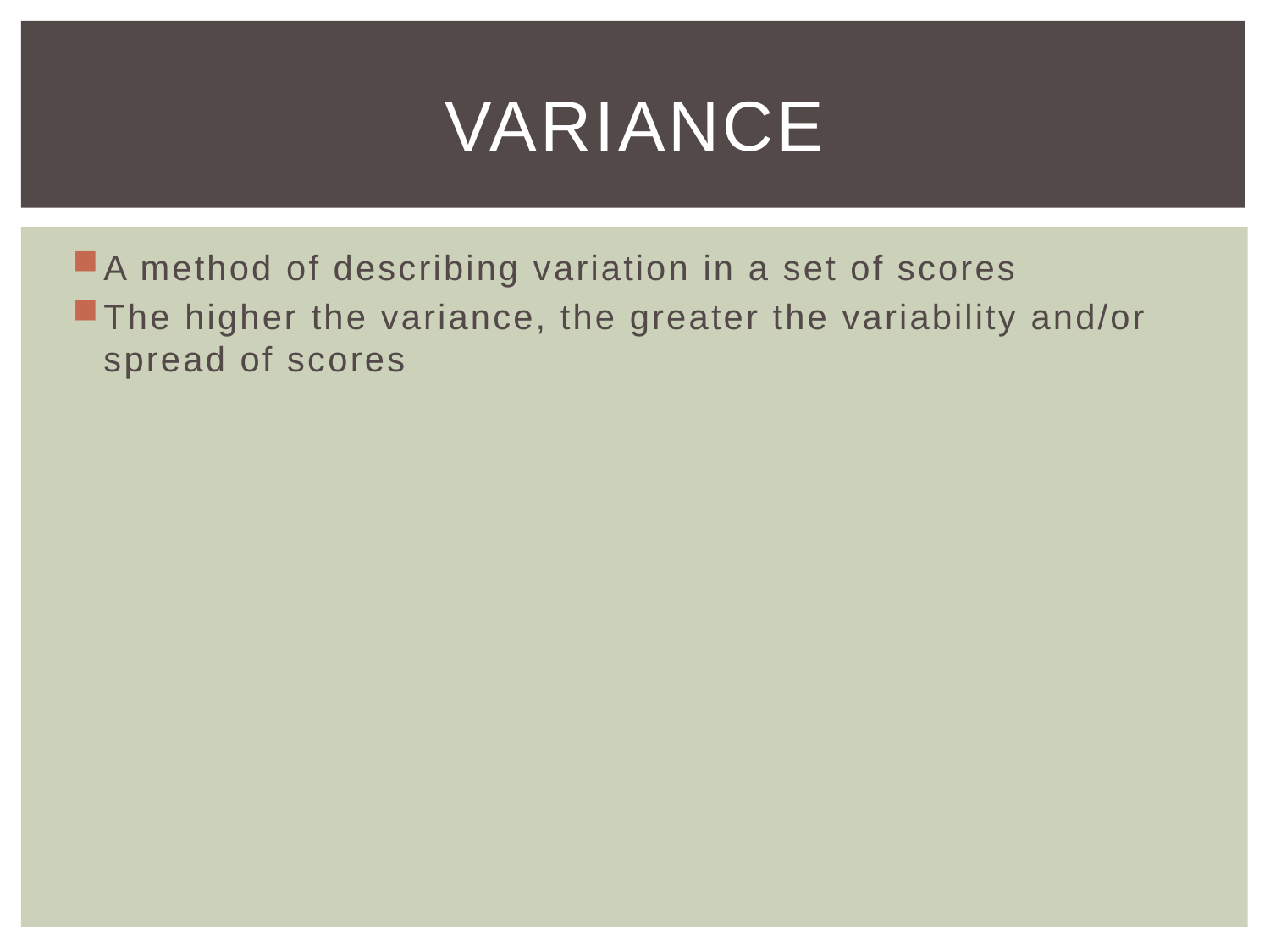

# Variance
A method of describing variation in a set of scores
The higher the variance, the greater the variability and/or spread of scores